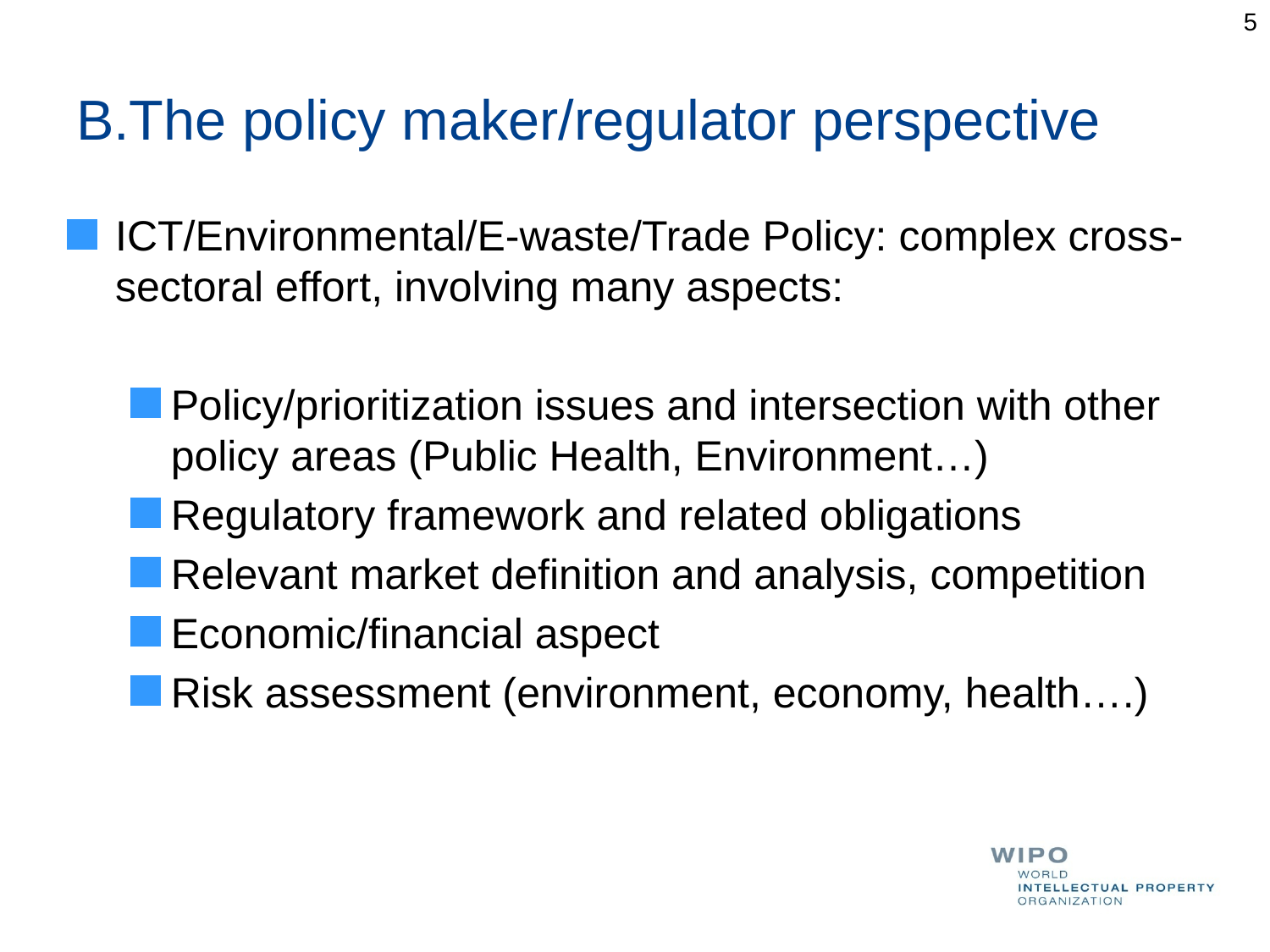

5
# B.The policy maker/regulator perspective
ICT/Environmental/E-waste/Trade Policy: complex cross- sectoral effort, involving many aspects:

Policy/prioritization issues and intersection with other policy areas (Public Health, Environment…)
Regulatory framework and related obligations
Relevant market definition and analysis, competition
Economic/financial aspect
Risk assessment (environment, economy, health….)